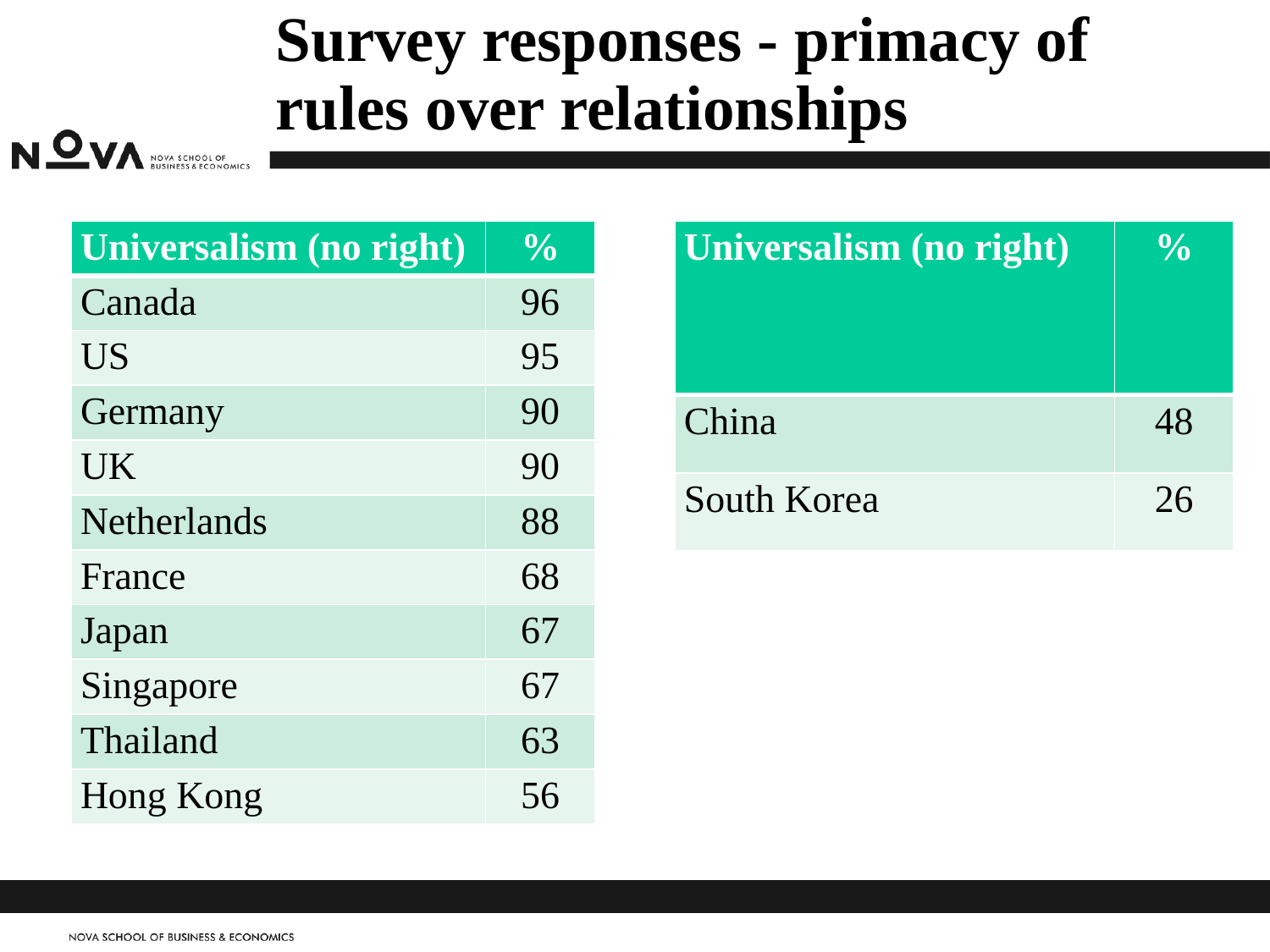

# Survey responses - primacy of rules over relationships
| Universalism (no right) | % |
| --- | --- |
| Canada | 96 |
| US | 95 |
| Germany | 90 |
| UK | 90 |
| Netherlands | 88 |
| France | 68 |
| Japan | 67 |
| Singapore | 67 |
| Thailand | 63 |
| Hong Kong | 56 |
| Universalism (no right) | % |
| --- | --- |
| China | 48 |
| South Korea | 26 |